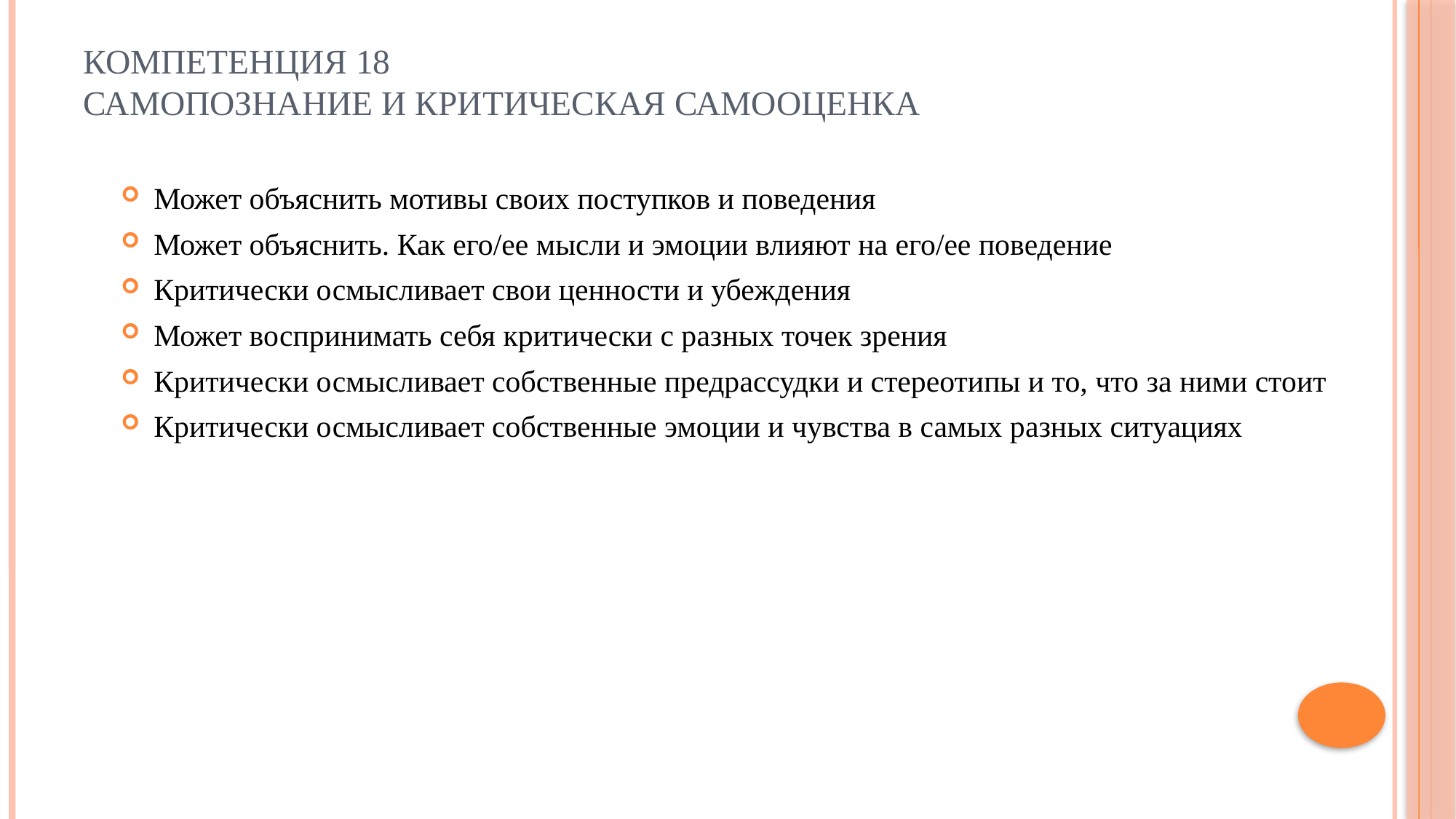

# Компетенция 18 Самопознание и критическая самооценка
Может объяснить мотивы своих поступков и поведения
Может объяснить. Как его/ее мысли и эмоции влияют на его/ее поведение
Критически осмысливает свои ценности и убеждения
Может воспринимать себя критически с разных точек зрения
Критически осмысливает собственные предрассудки и стереотипы и то, что за ними стоит
Критически осмысливает собственные эмоции и чувства в самых разных ситуациях